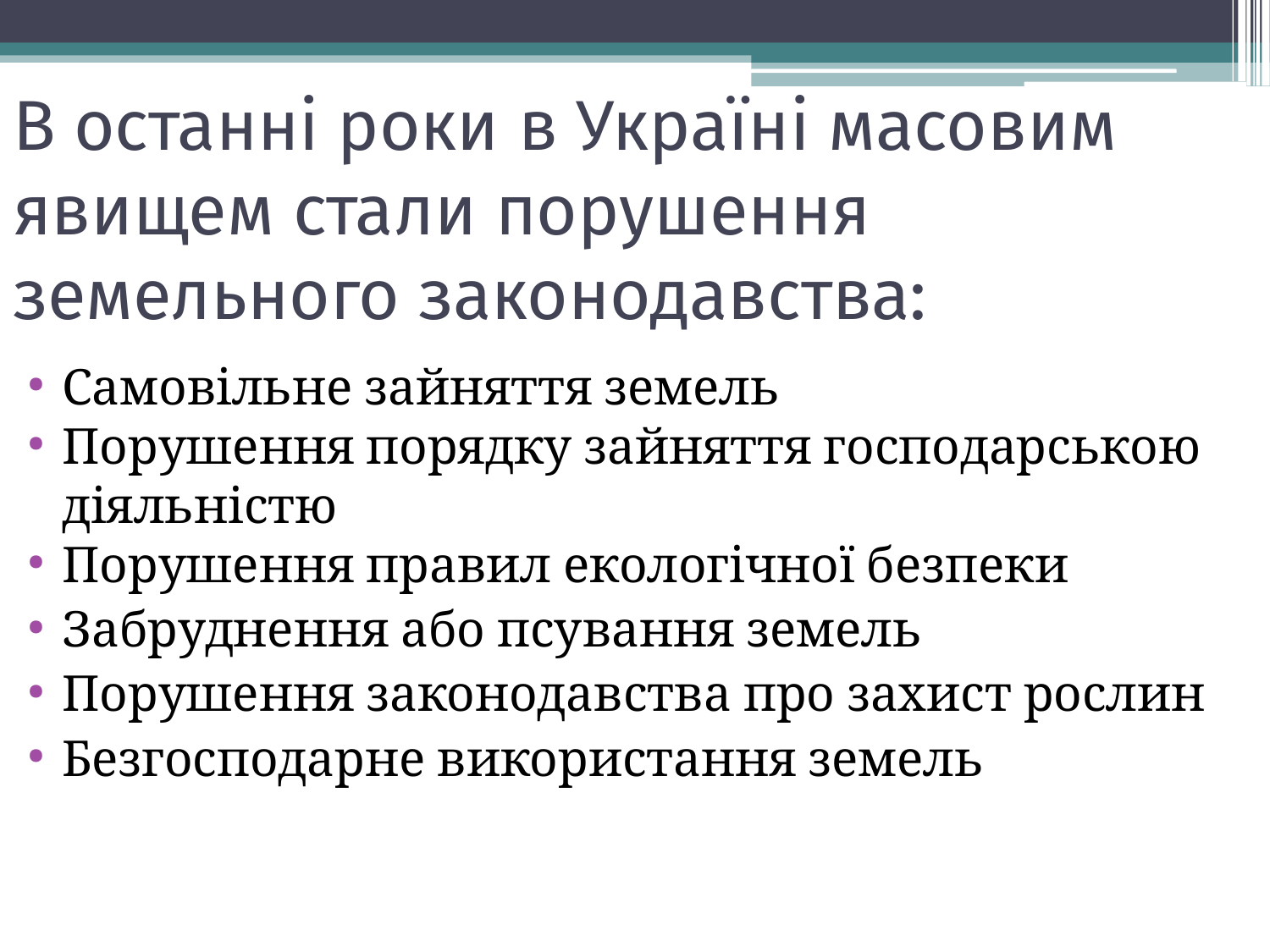

# В останні роки в Україні масовим явищем стали порушення земельного законодавства:
Самовільне зайняття земель
Порушення порядку зайняття господарською діяльністю
Порушення правил екологічної безпеки
Забруднення або псування земель
Порушення законодавства про захист рослин
Безгосподарне використання земель